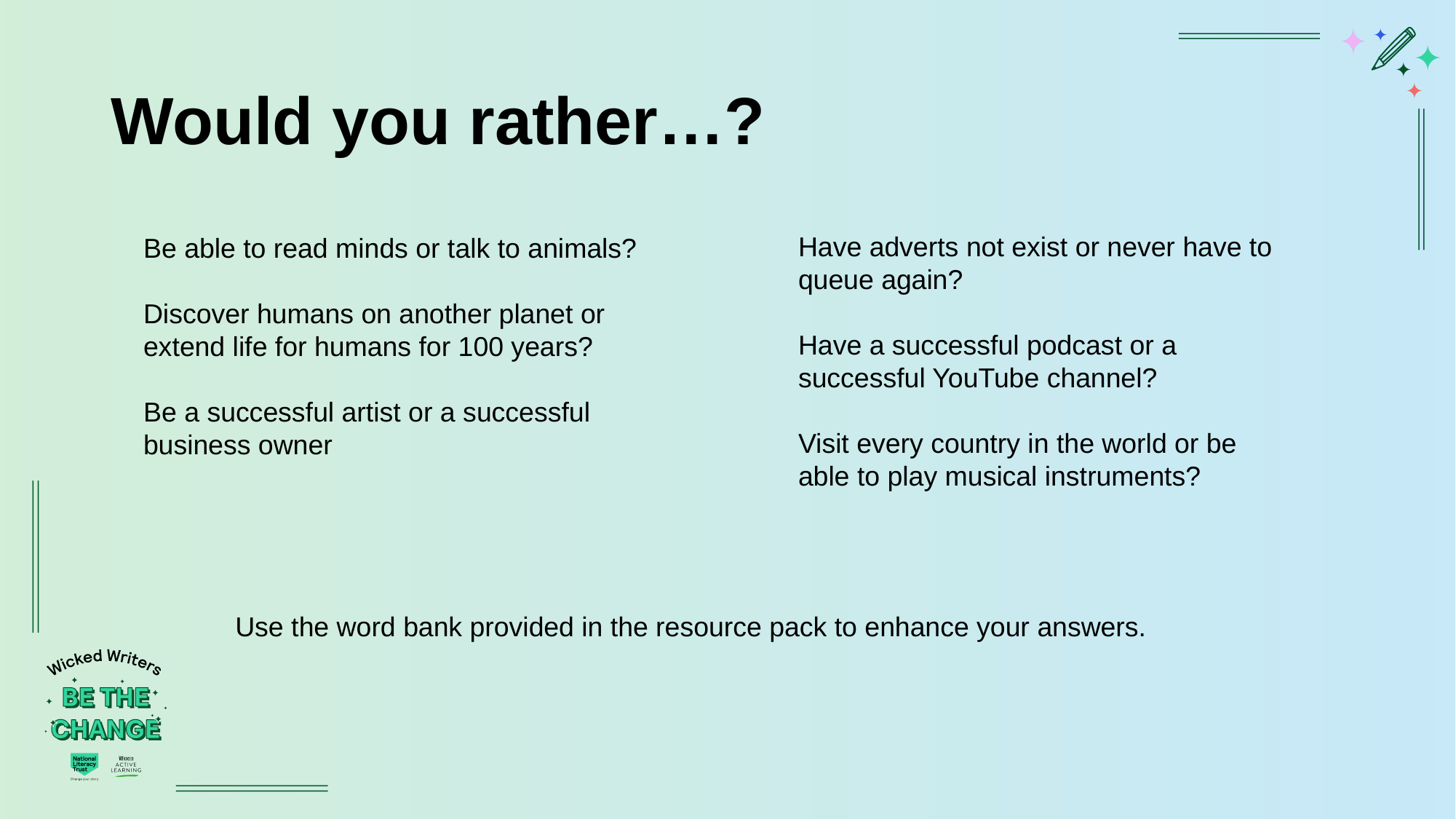

# Would you rather…?
Have adverts not exist or never have to queue again?

Have a successful podcast or a successful YouTube channel?

Visit every country in the world or be able to play musical instruments?
Be able to read minds or talk to animals?

Discover humans on another planet or extend life for humans for 100 years?

Be a successful artist or a successful business owner
Use the word bank provided in the resource pack to enhance your answers.